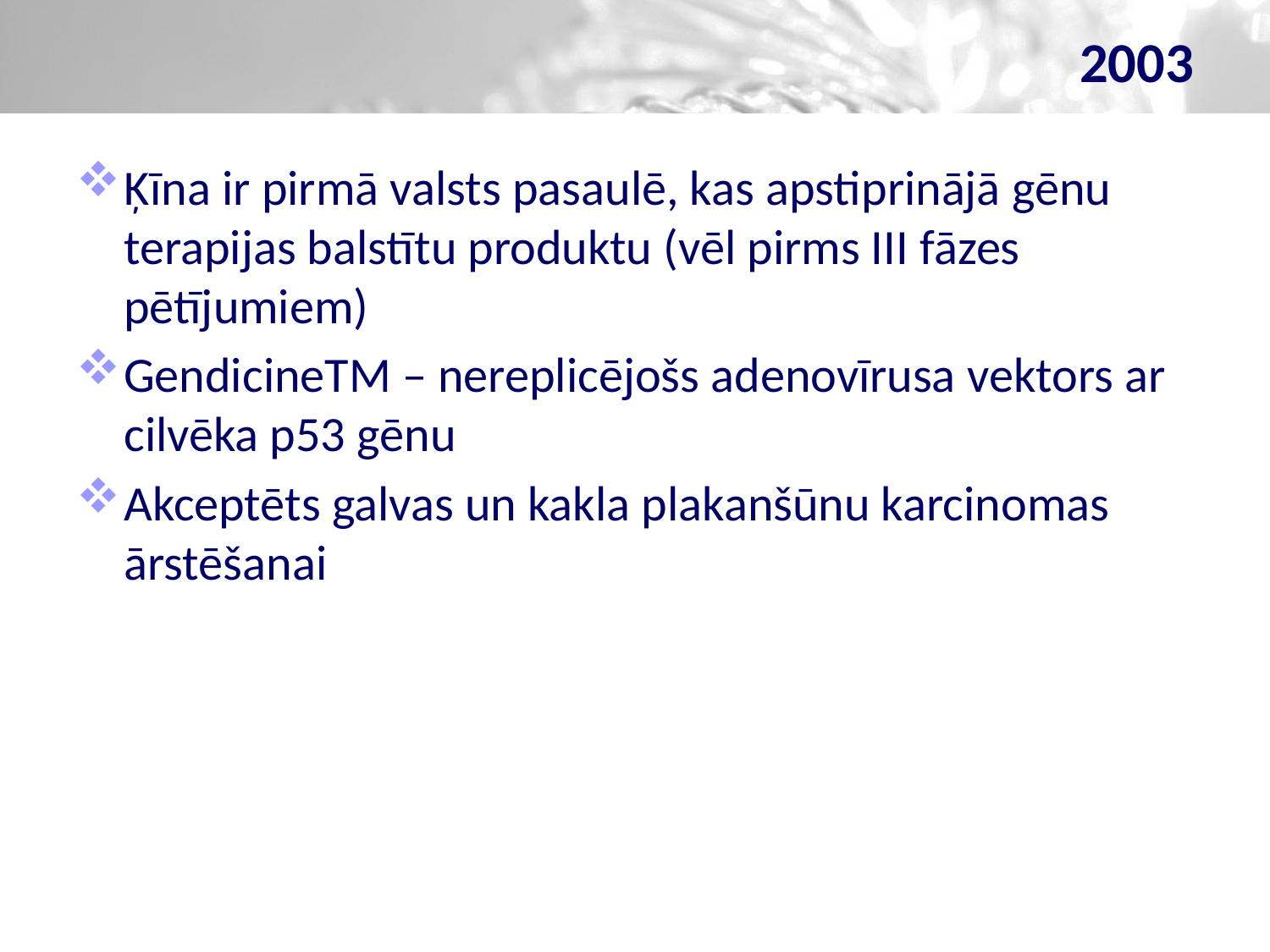

# 2003
Ķīna ir pirmā valsts pasaulē, kas apstiprinājā gēnu terapijas balstītu produktu (vēl pirms III fāzes pētījumiem)
GendicineTM – nereplicējošs adenovīrusa vektors ar cilvēka p53 gēnu
Akceptēts galvas un kakla plakanšūnu karcinomas ārstēšanai